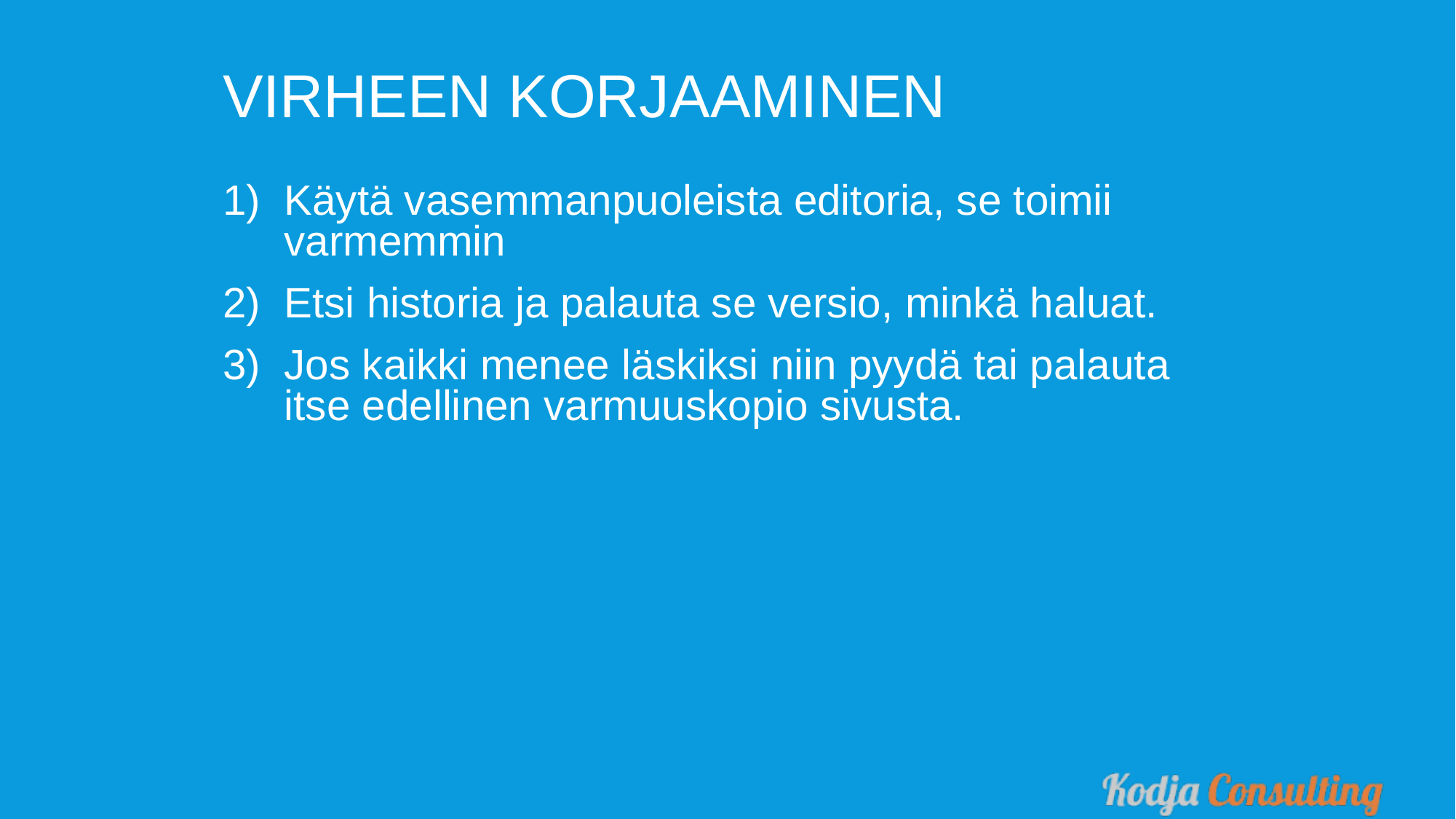

Virheen korjaaminen
Käytä vasemmanpuoleista editoria, se toimii varmemmin
Etsi historia ja palauta se versio, minkä haluat.
Jos kaikki menee läskiksi niin pyydä tai palauta itse edellinen varmuuskopio sivusta.